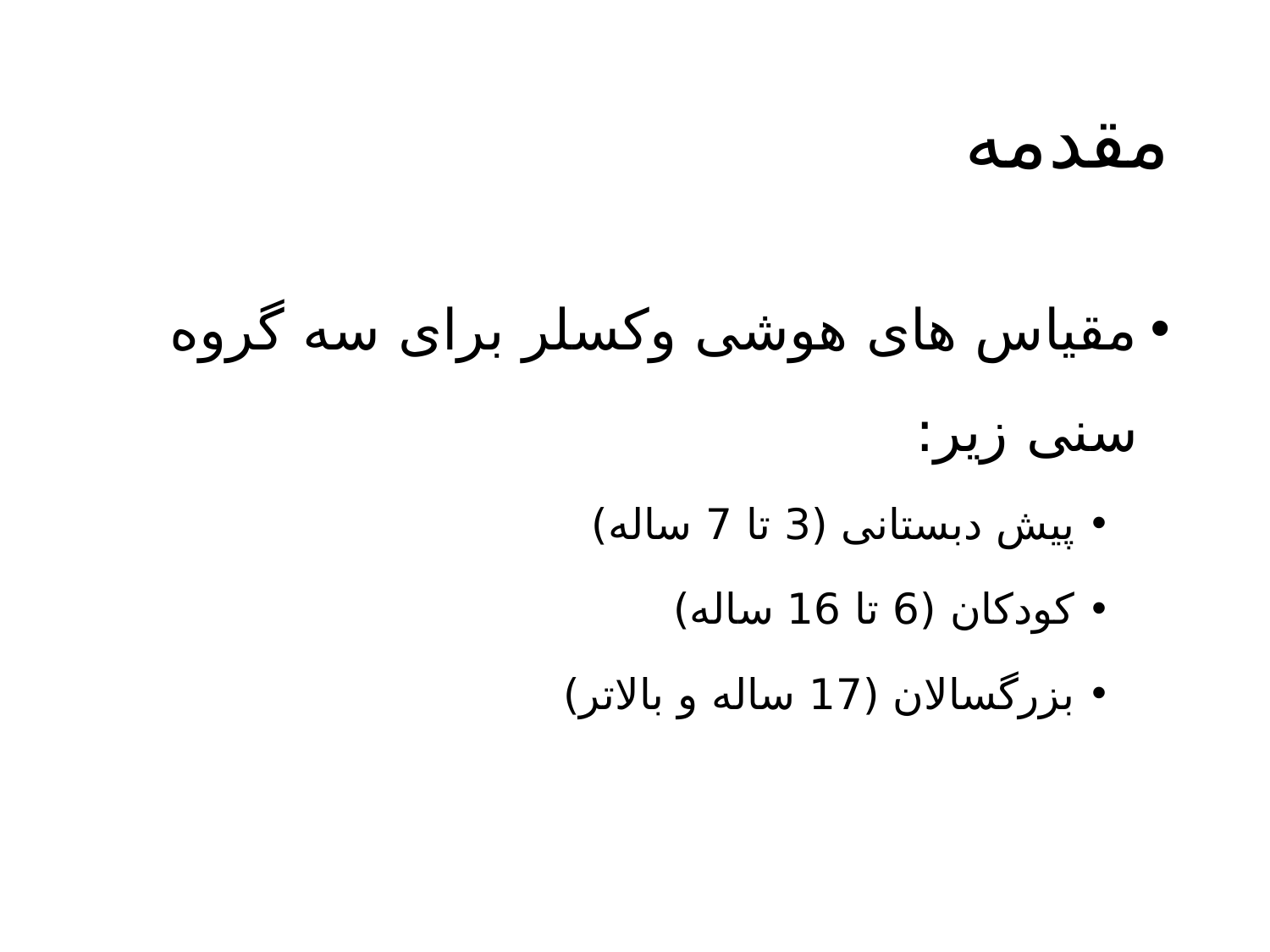

# مقدمه
مقیاس های هوشی وکسلر برای سه گروه سنی زیر:
پیش دبستانی (3 تا 7 ساله)
کودکان (6 تا 16 ساله)
بزرگسالان (17 ساله و بالاتر)